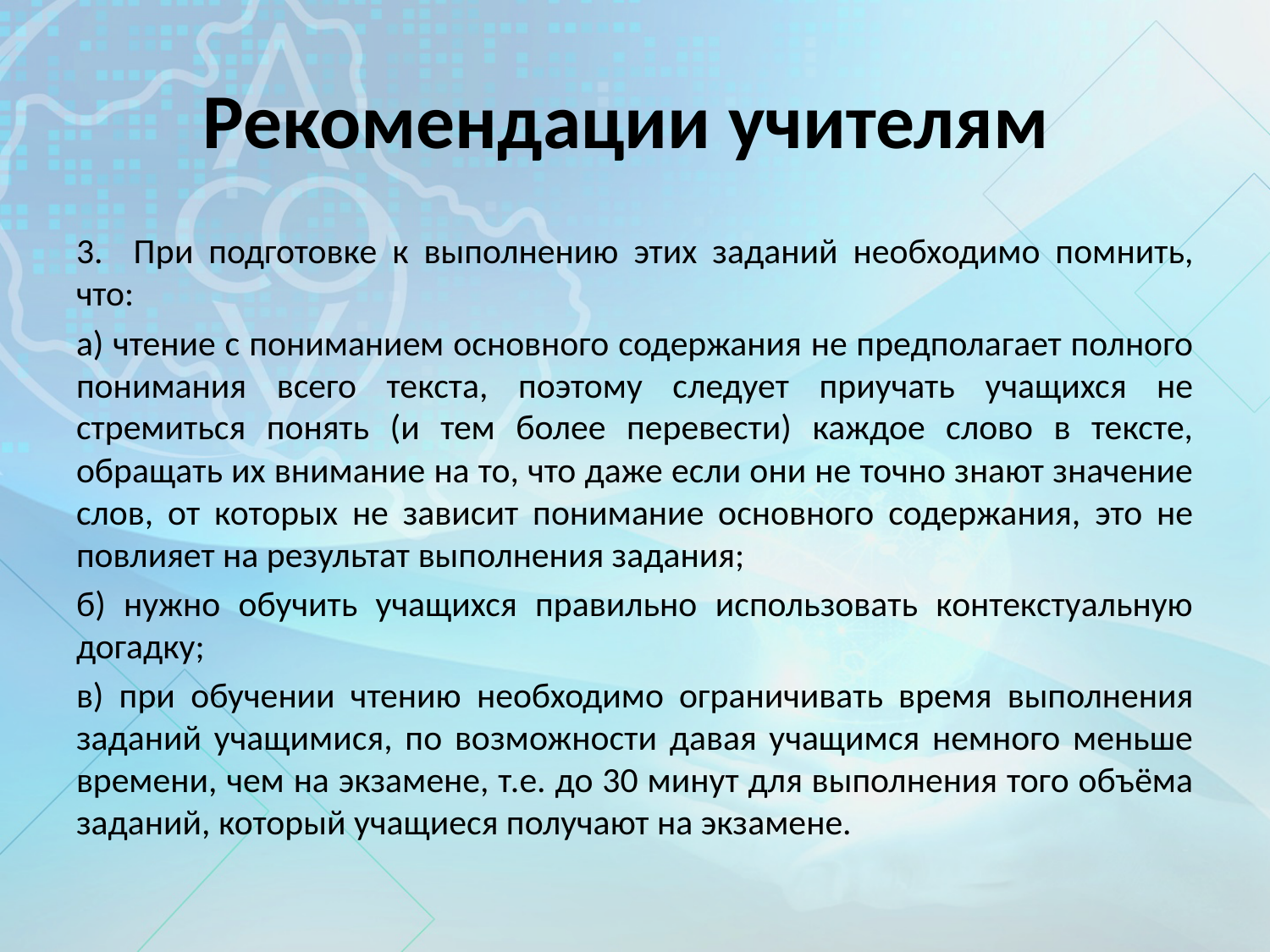

# Рекомендации учителям
3.  При подготовке к выполнению этих заданий необходимо помнить, что:
а) чтение с пониманием основного содержания не предполагает полного понимания всего текста, поэтому следует приучать учащихся не стремиться понять (и тем более перевести) каждое слово в тексте, обращать их внимание на то, что даже если они не точно знают значение слов, от которых не зависит понимание основного содержания, это не повлияет на результат выполнения задания;
б) нужно обучить учащихся правильно использовать контекстуальную догадку;
в) при обучении чтению необходимо ограничивать время выполнения заданий учащимися, по возможности давая учащимся немного меньше времени, чем на экзамене, т.е. до 30 минут для выполнения того объёма заданий, который учащиеся получают на экзамене.